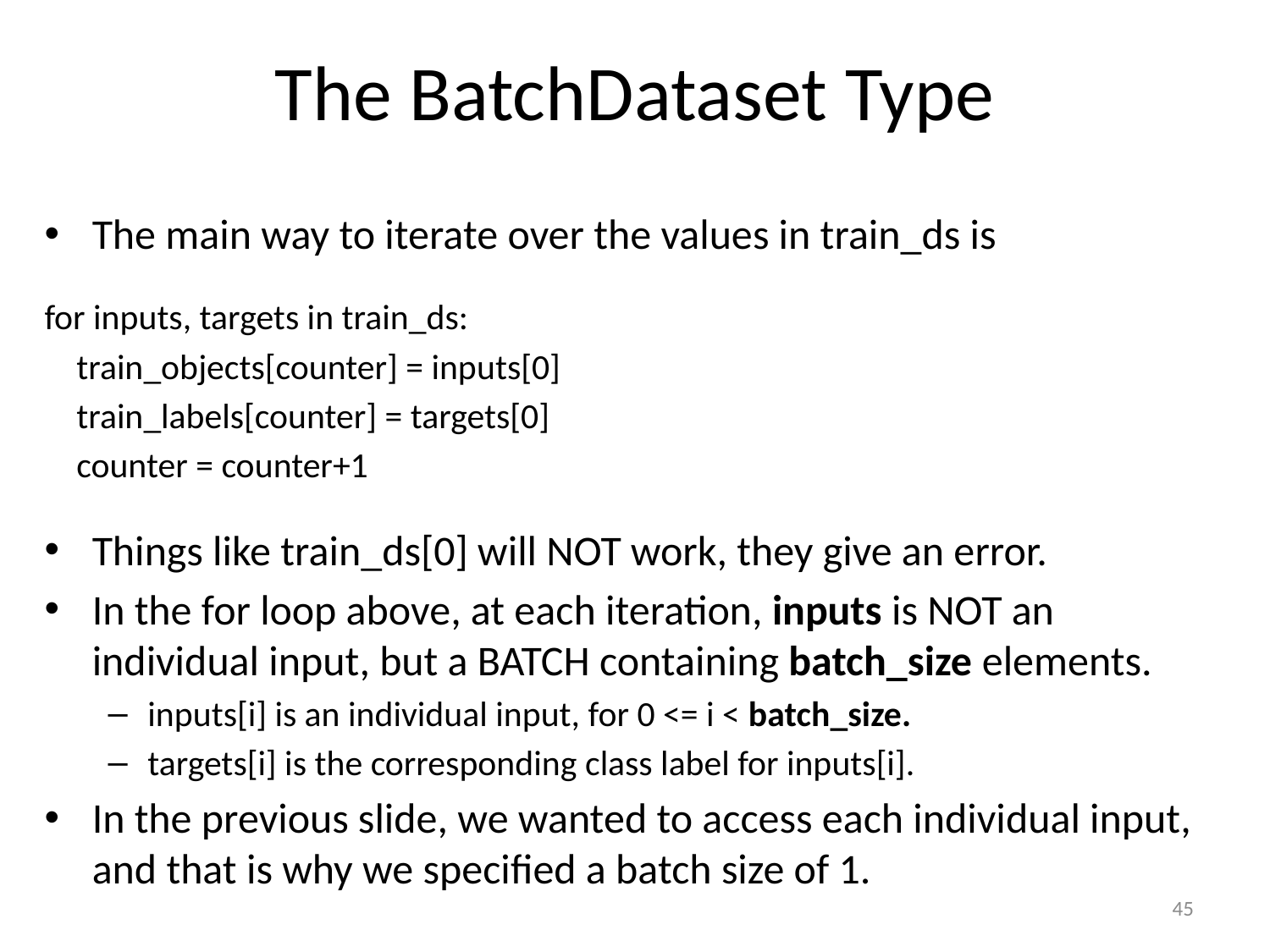

# The BatchDataset Type
The main way to iterate over the values in train_ds is

for inputs, targets in train_ds:
    train_objects[counter] = inputs[0]
    train_labels[counter] = targets[0]
    counter = counter+1

Things like train_ds[0] will NOT work, they give an error.
In the for loop above, at each iteration, inputs is NOT an individual input, but a BATCH containing batch_size elements.
inputs[i] is an individual input, for 0 <= i < batch_size.
targets[i] is the corresponding class label for inputs[i].
In the previous slide, we wanted to access each individual input, and that is why we specified a batch size of 1.
45